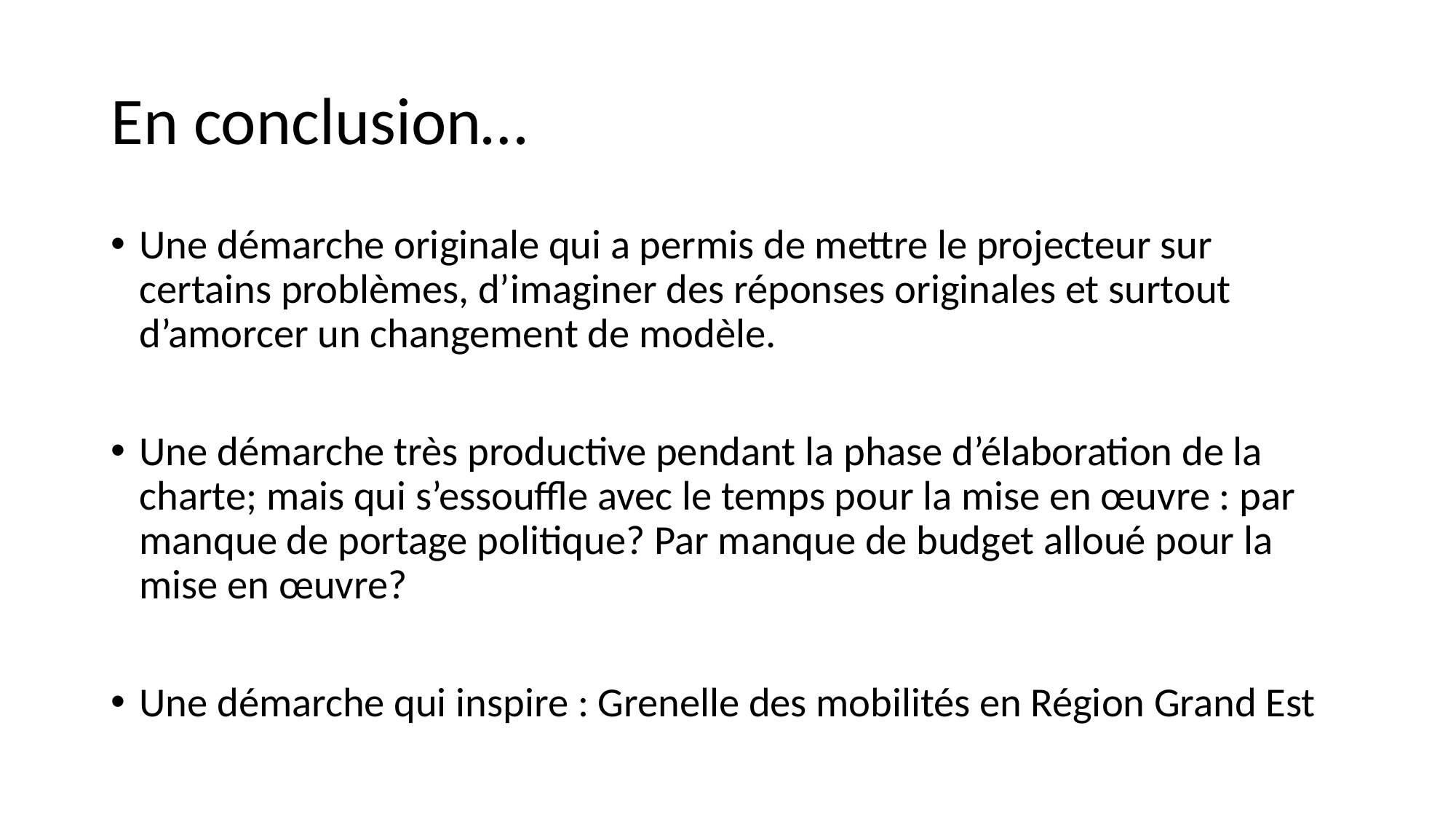

# En conclusion…
Une démarche originale qui a permis de mettre le projecteur sur certains problèmes, d’imaginer des réponses originales et surtout d’amorcer un changement de modèle.

Une démarche très productive pendant la phase d’élaboration de la charte; mais qui s’essouffle avec le temps pour la mise en œuvre : par manque de portage politique? Par manque de budget alloué pour la mise en œuvre?

Une démarche qui inspire : Grenelle des mobilités en Région Grand Est